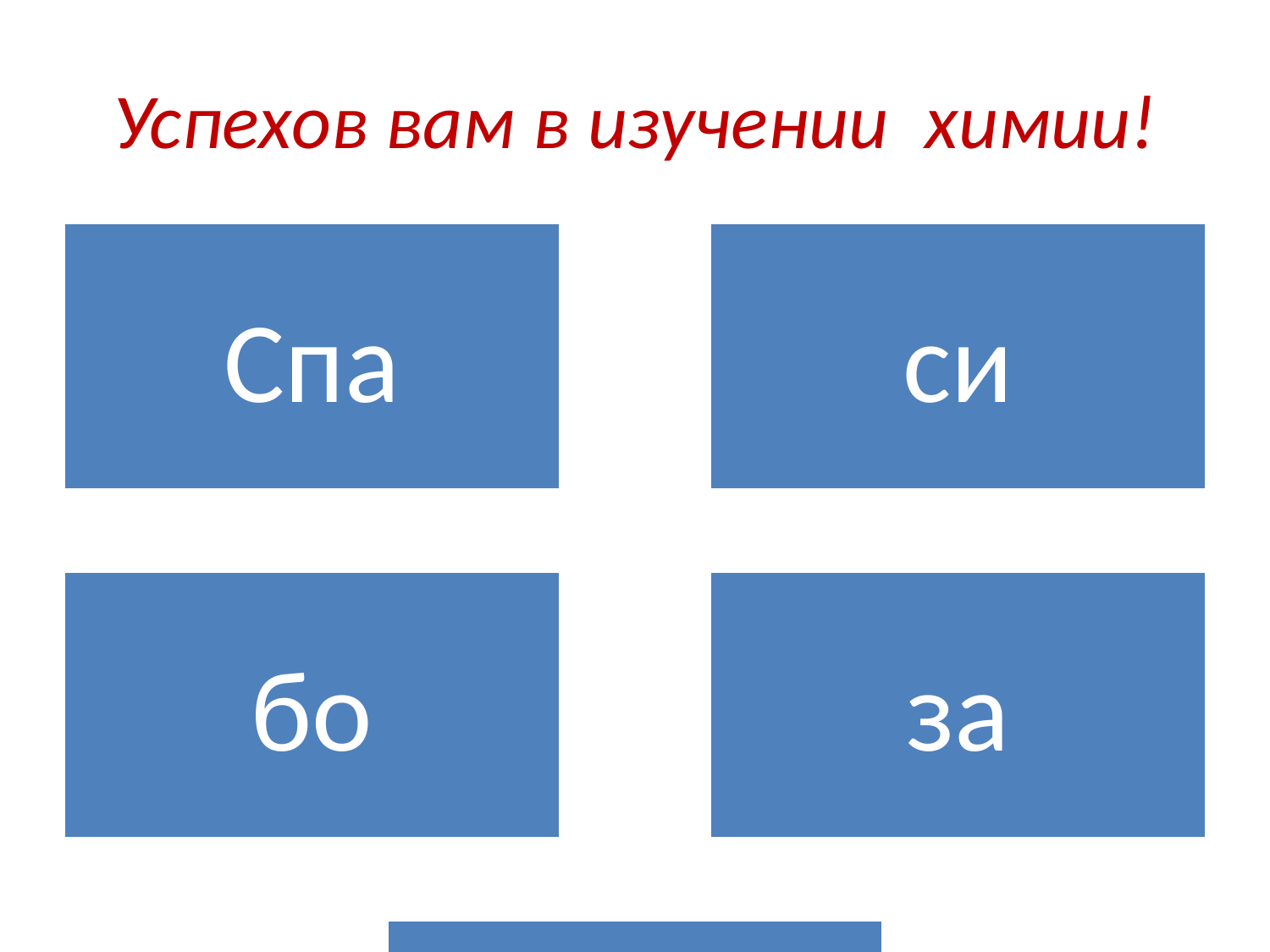

# Успехов вам в изучении  химии!
Спа
си
бо
за